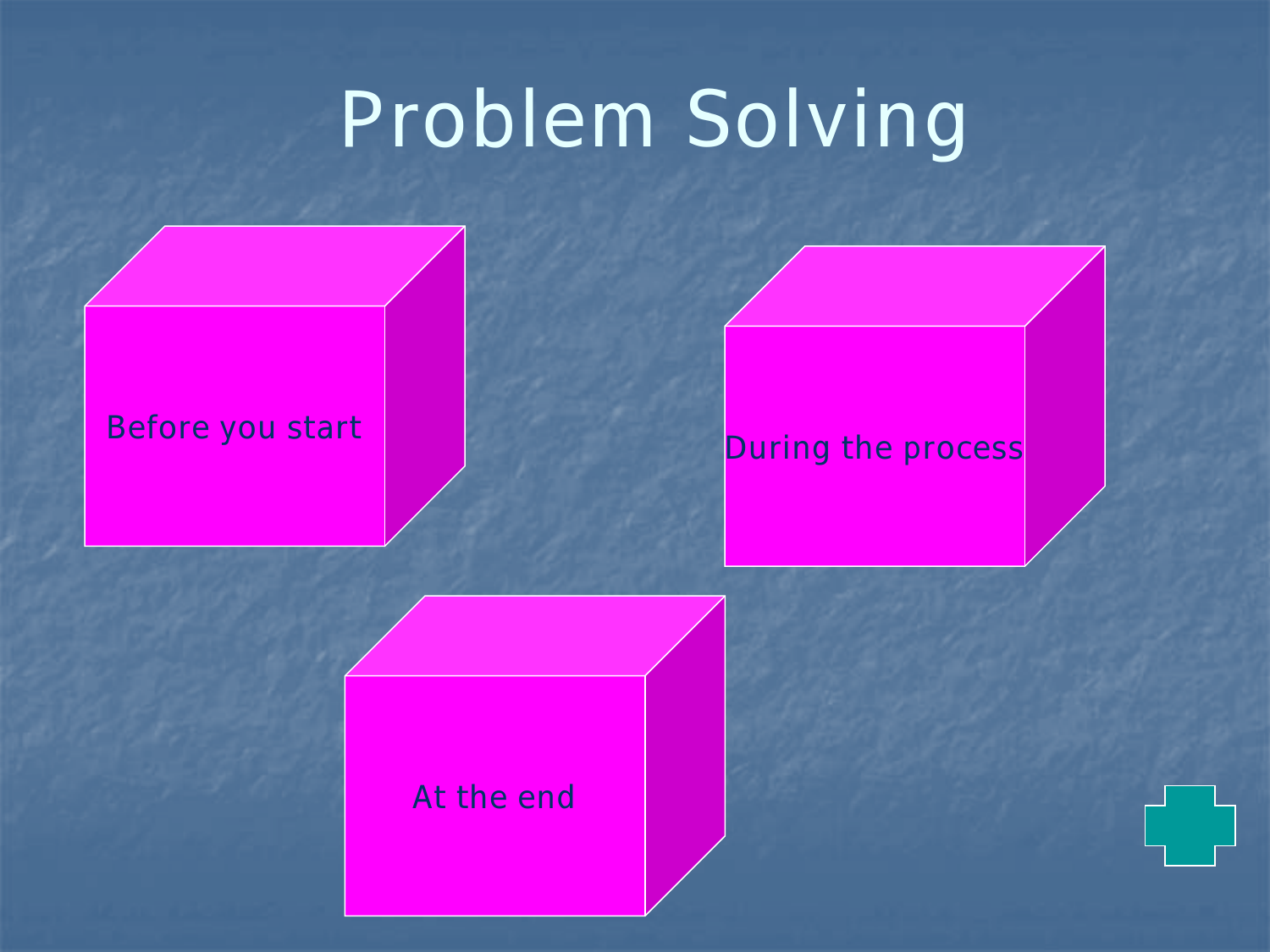

Problem Solving
Before you start
During the process
At the end